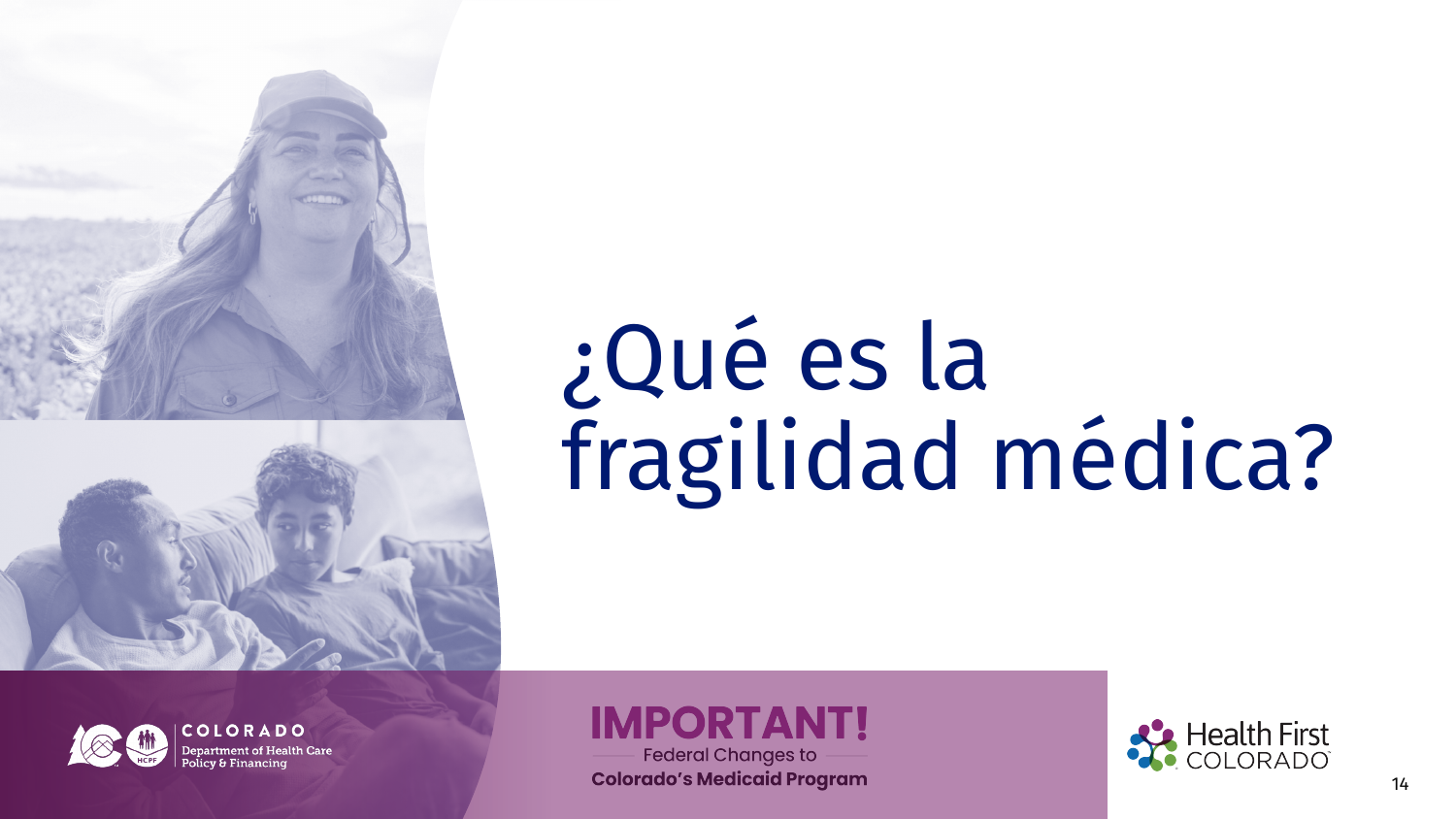

# ¿Qué es la fragilidad médica?
14